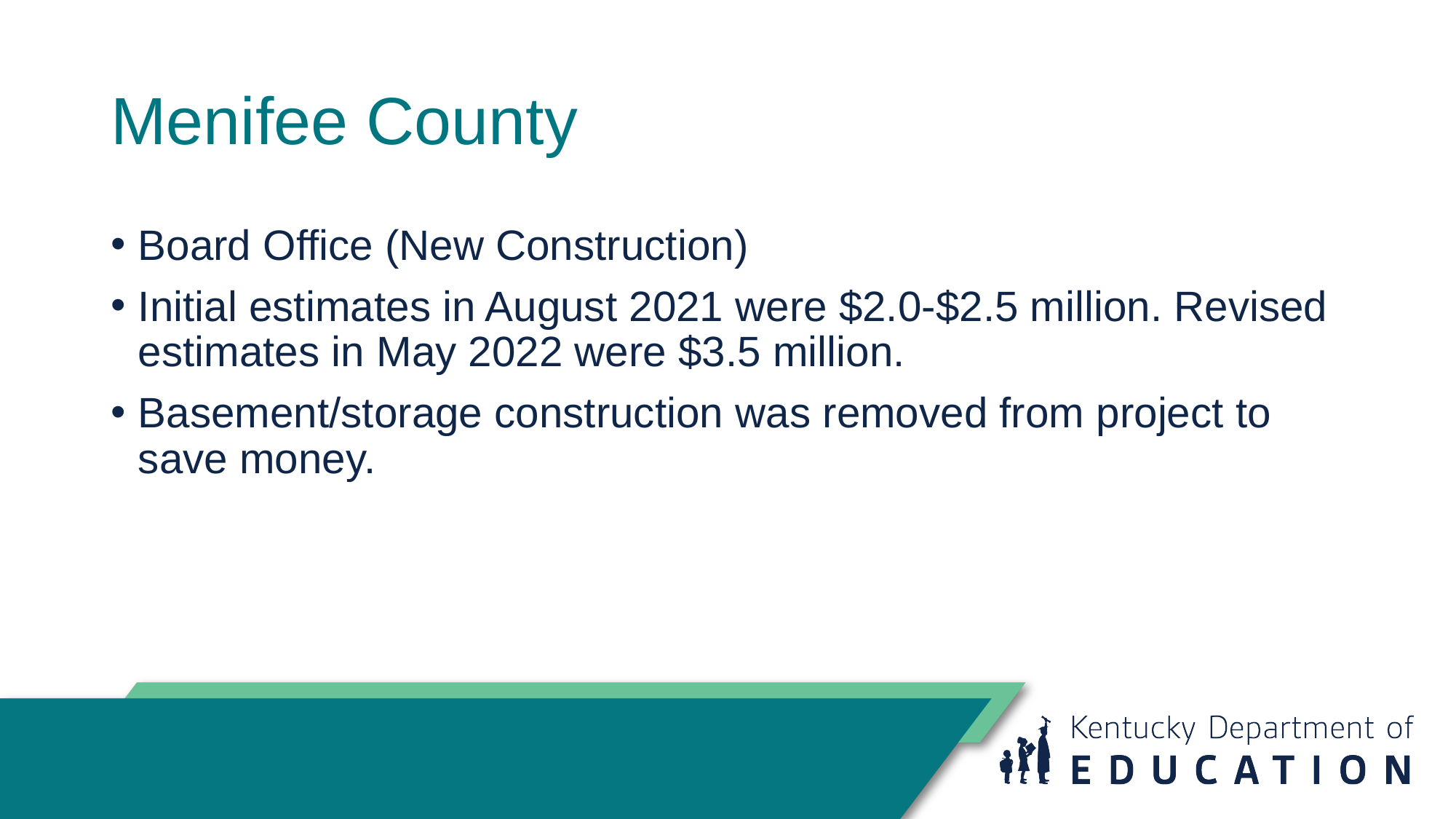

# Menifee County
Board Office (New Construction)
Initial estimates in August 2021 were $2.0-$2.5 million. Revised estimates in May 2022 were $3.5 million.
Basement/storage construction was removed from project to save money.